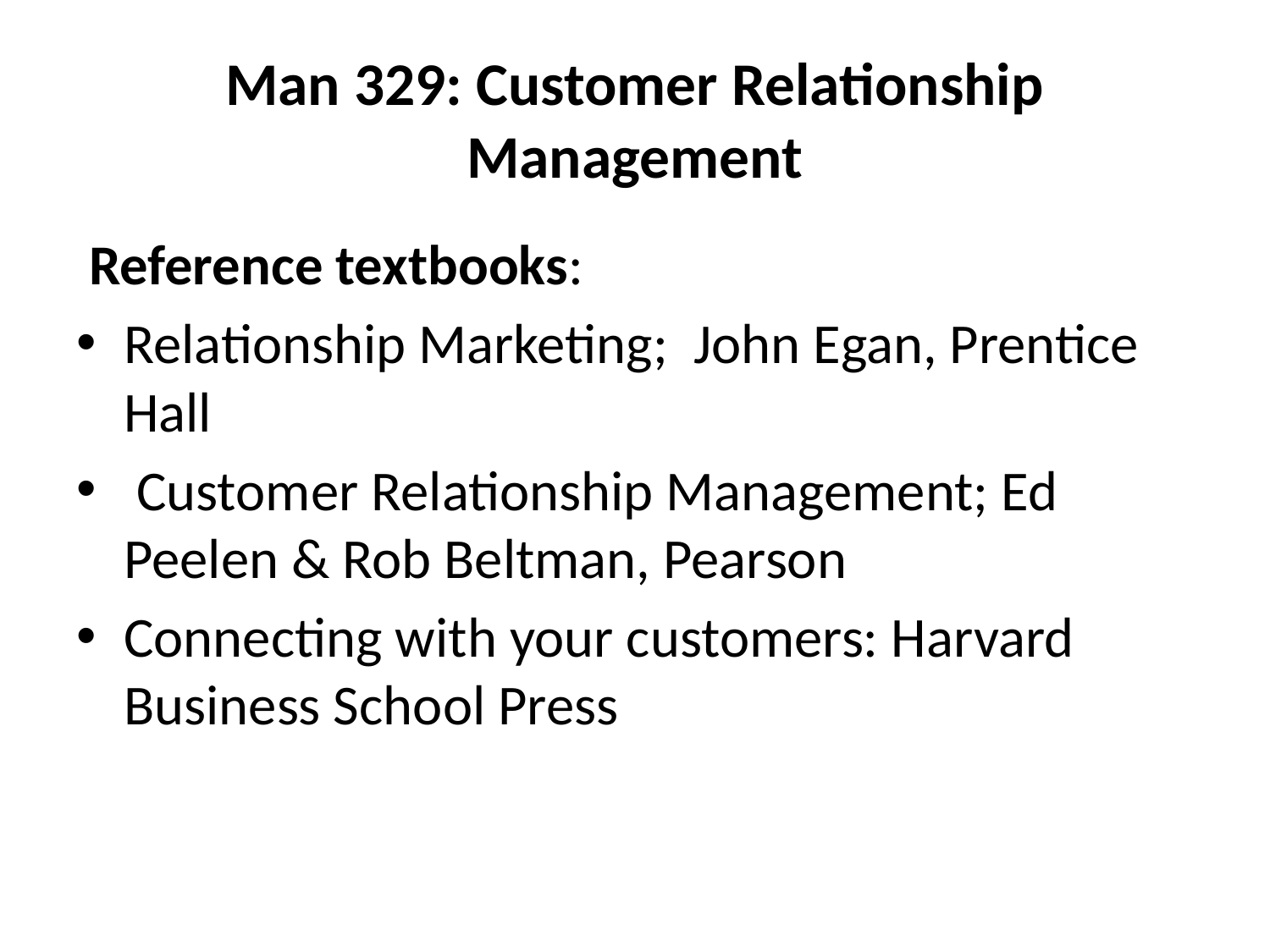

# Man 329: Customer Relationship Management
 Reference textbooks:
Relationship Marketing;  John Egan, Prentice Hall
 Customer Relationship Management; Ed Peelen & Rob Beltman, Pearson
Connecting with your customers: Harvard Business School Press